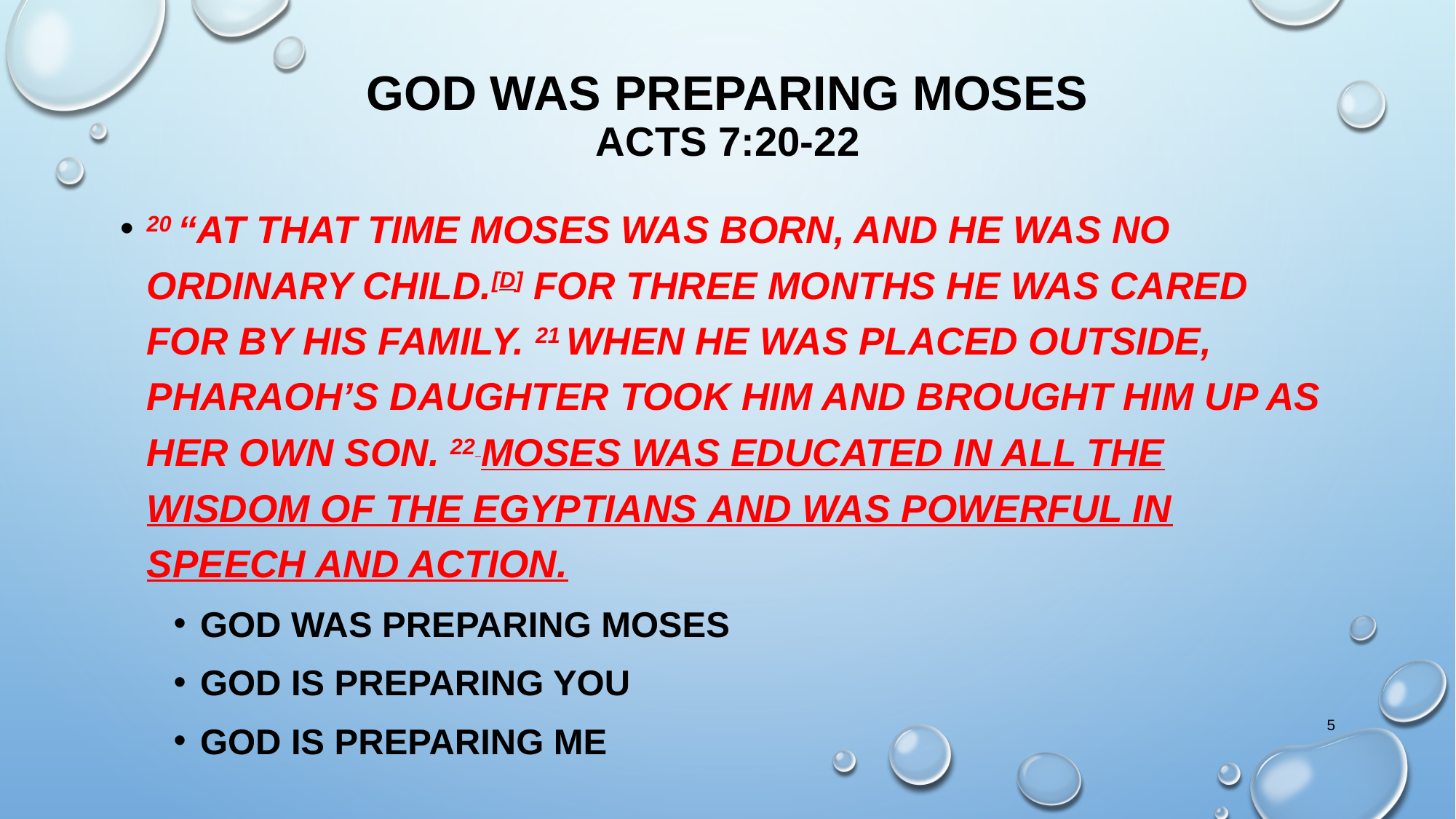

# God was preparing moses Acts 7:20-22
20 “At that time Moses was born, and he was no ordinary child.[d] For three months he was cared for by his family. 21 When he was placed outside, Pharaoh’s daughter took him and brought him up as her own son. 22 Moses was educated in all the wisdom of the Egyptians and was powerful in speech and action.
God was preparing moses
God is preparing you
God is preparing me
5